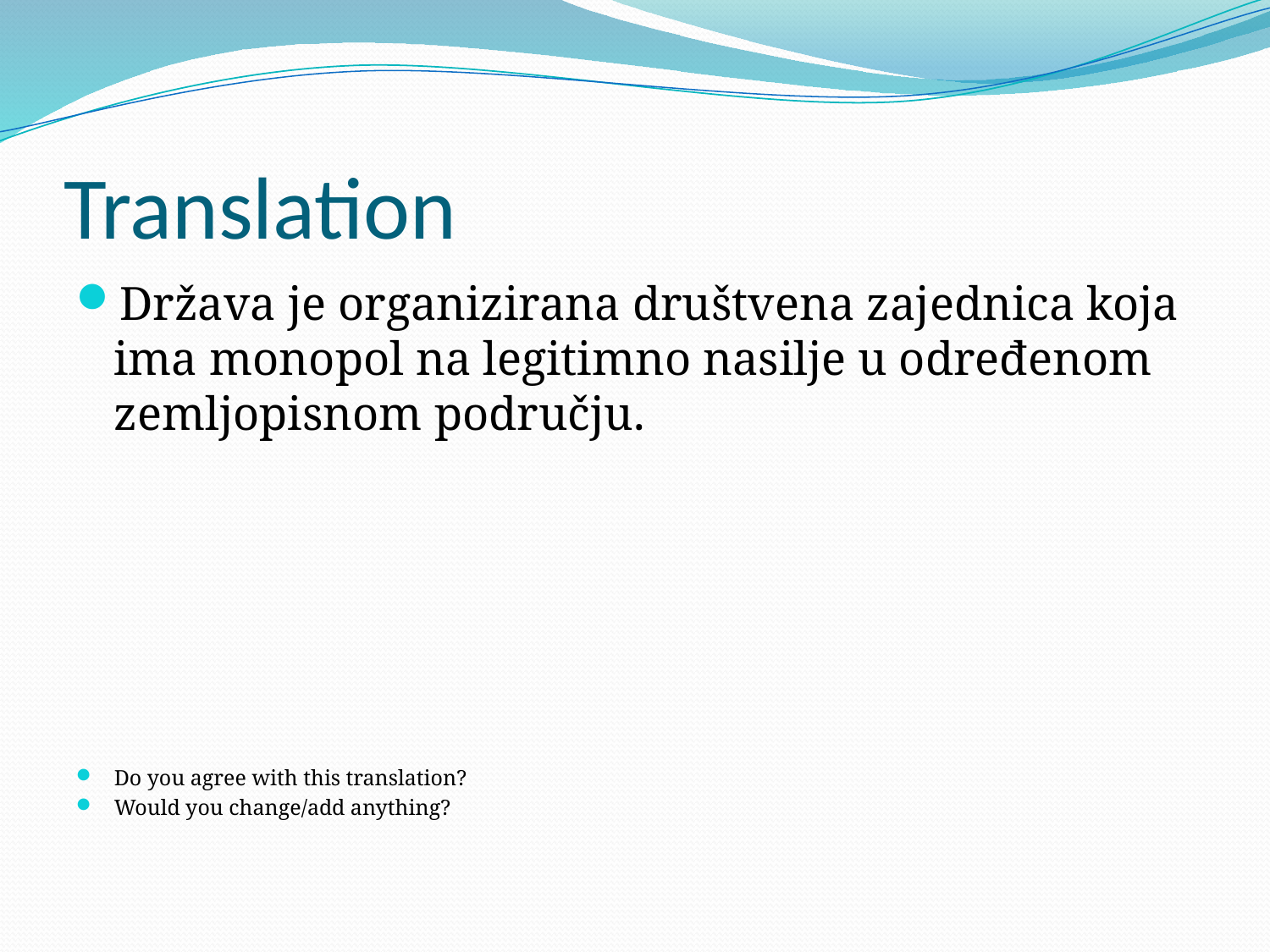

# Translation
Država je organizirana društvena zajednica koja ima monopol na legitimno nasilje u određenom zemljopisnom području.

Do you agree with this translation?
Would you change/add anything?